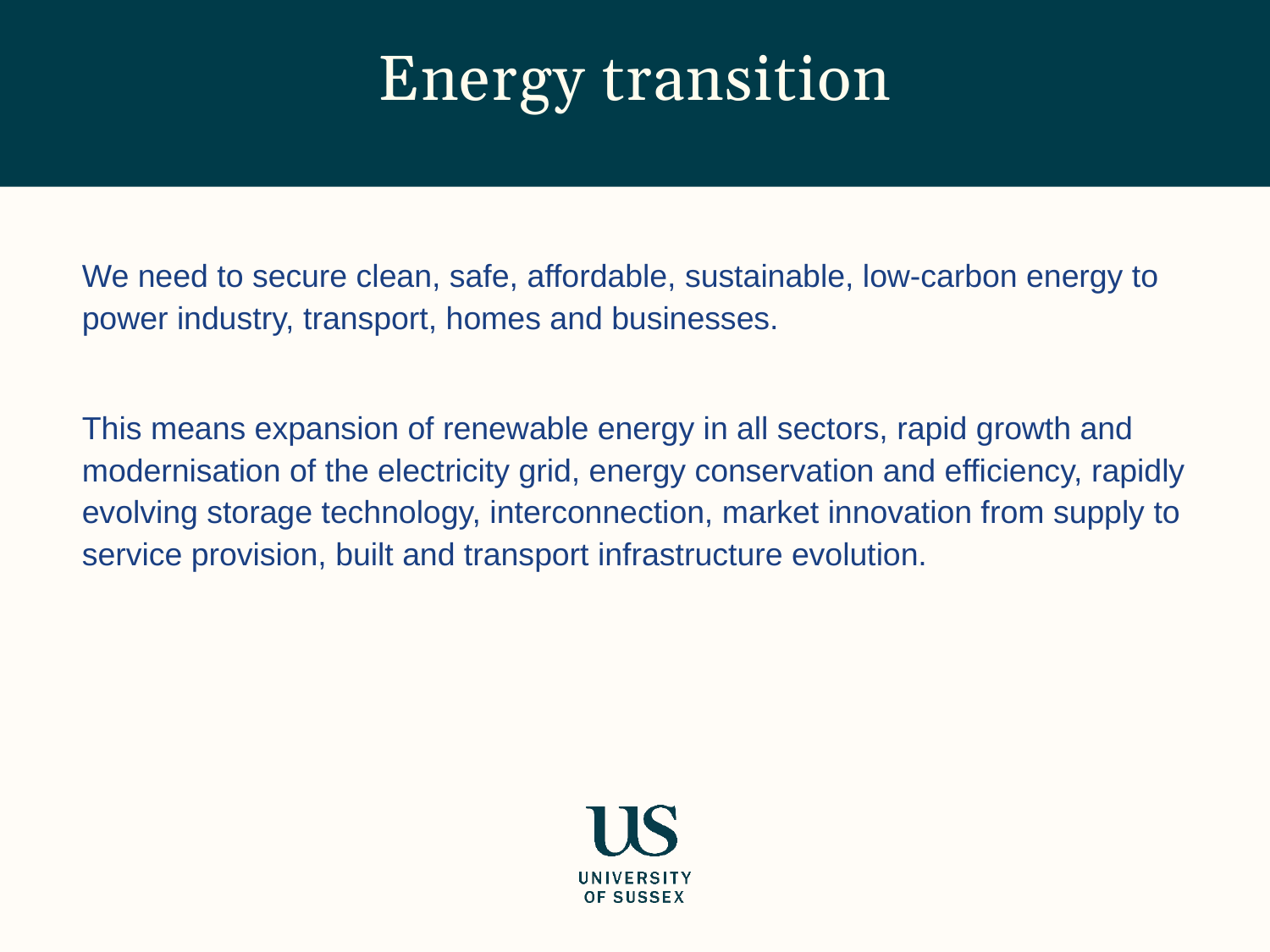

# Energy transition
We need to secure clean, safe, affordable, sustainable, low-carbon energy to power industry, transport, homes and businesses.

This means expansion of renewable energy in all sectors, rapid growth and modernisation of the electricity grid, energy conservation and efficiency, rapidly evolving storage technology, interconnection, market innovation from supply to service provision, built and transport infrastructure evolution.